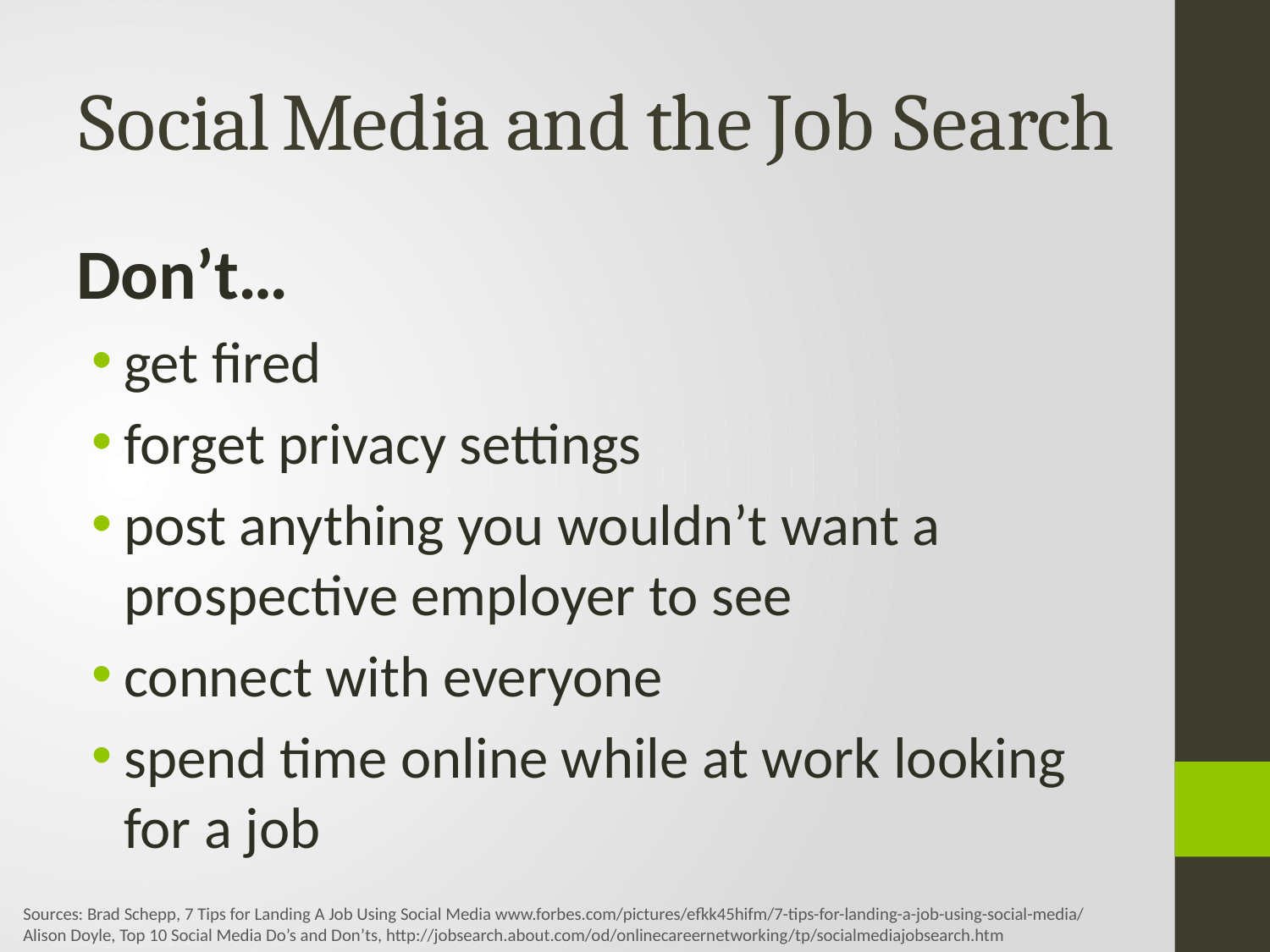

# Social Media and the Job Search
Don’t…
get fired
forget privacy settings
post anything you wouldn’t want a prospective employer to see
connect with everyone
spend time online while at work looking for a job

Sources: Brad Schepp, 7 Tips for Landing A Job Using Social Media www.forbes.com/pictures/efkk45hifm/7-tips-for-landing-a-job-using-social-media/
Alison Doyle, Top 10 Social Media Do’s and Don’ts, http://jobsearch.about.com/od/onlinecareernetworking/tp/socialmediajobsearch.htm